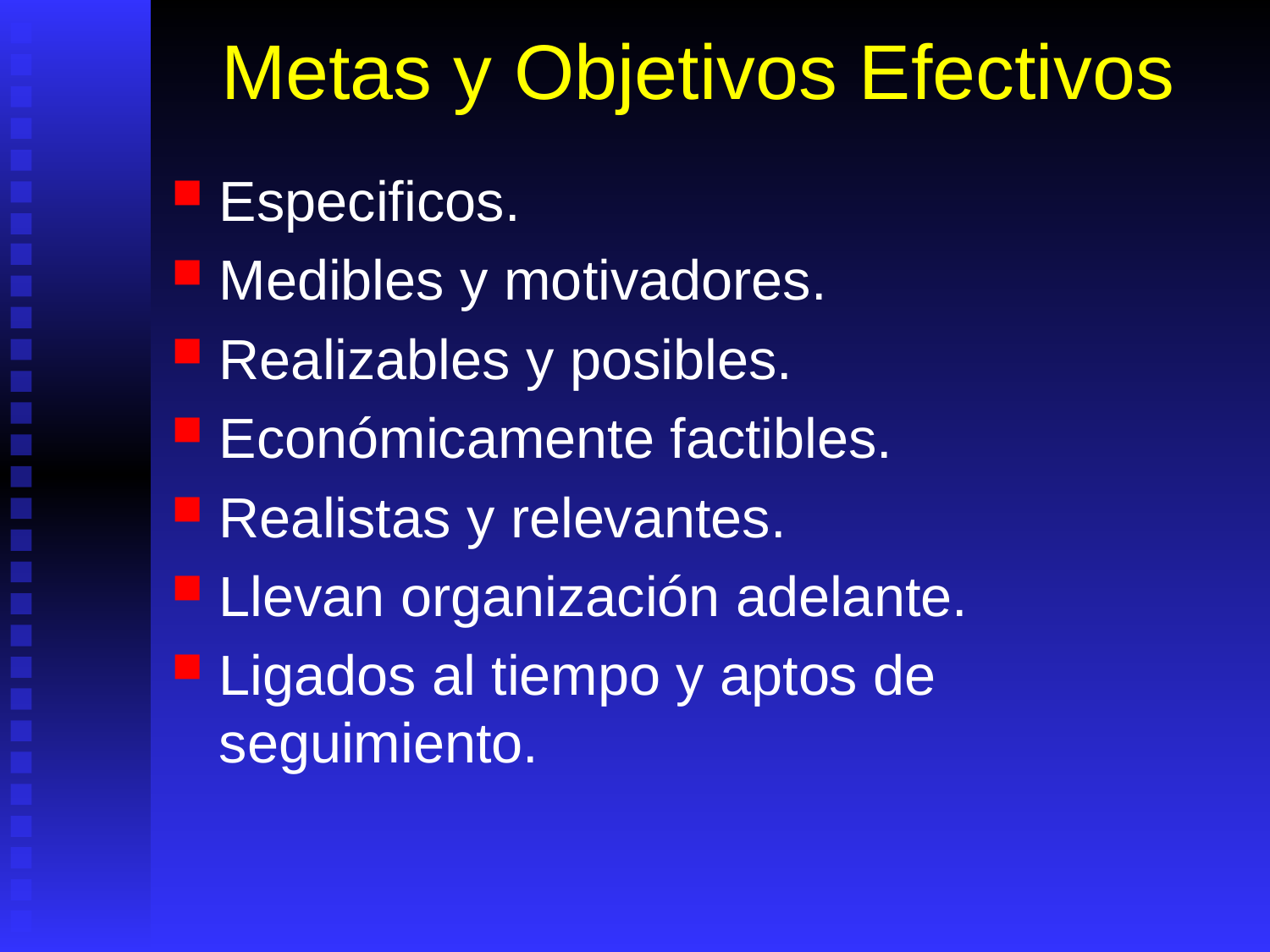

# Metas y Objetivos Efectivos
Especificos.
Medibles y motivadores.
Realizables y posibles.
Económicamente factibles.
Realistas y relevantes.
Llevan organización adelante.
Ligados al tiempo y aptos de seguimiento.